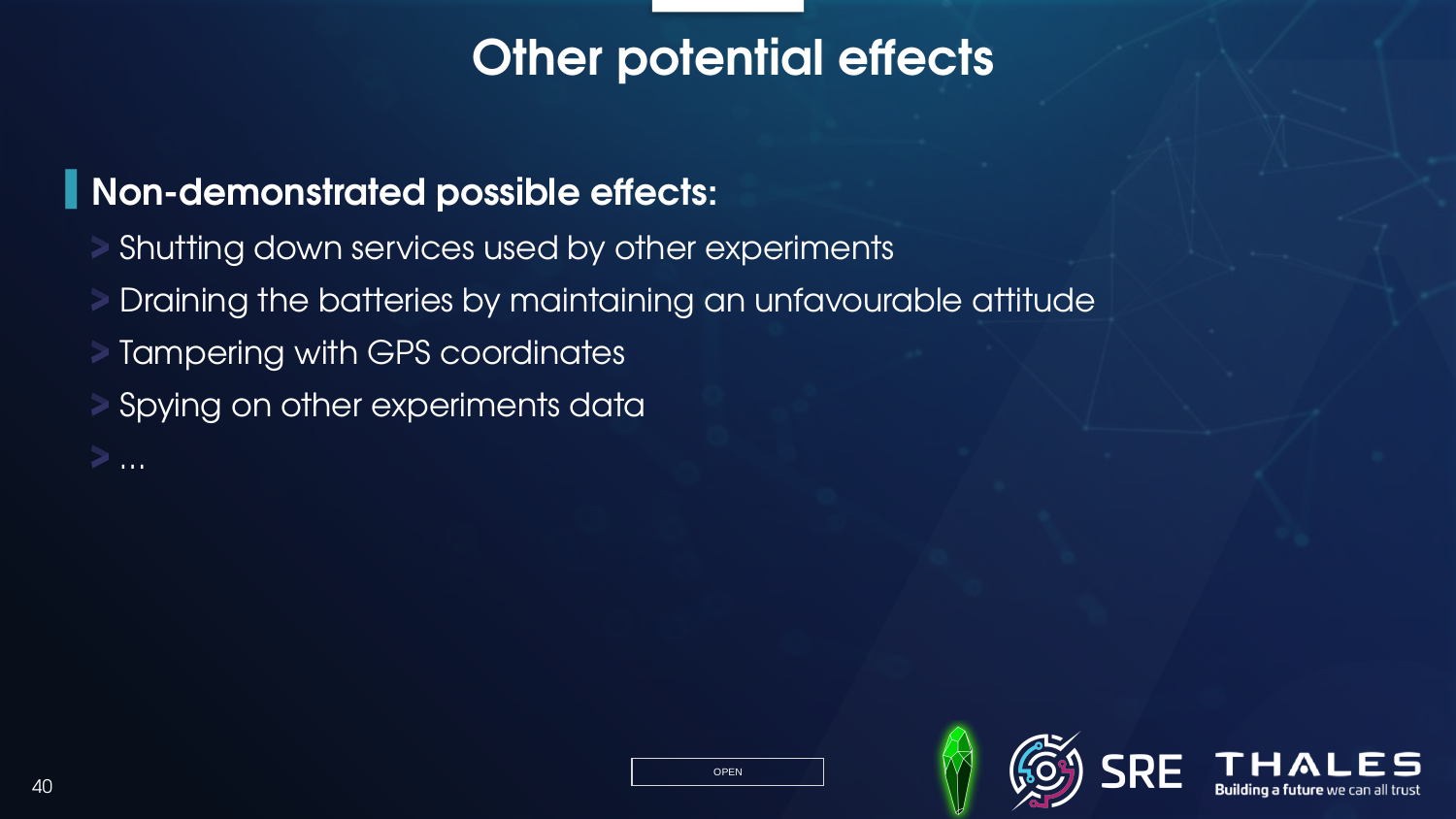

# Other potential effects
Non-demonstrated possible effects:
Shutting down services used by other experiments
Draining the batteries by maintaining an unfavourable attitude
Tampering with GPS coordinates
Spying on other experiments data
…